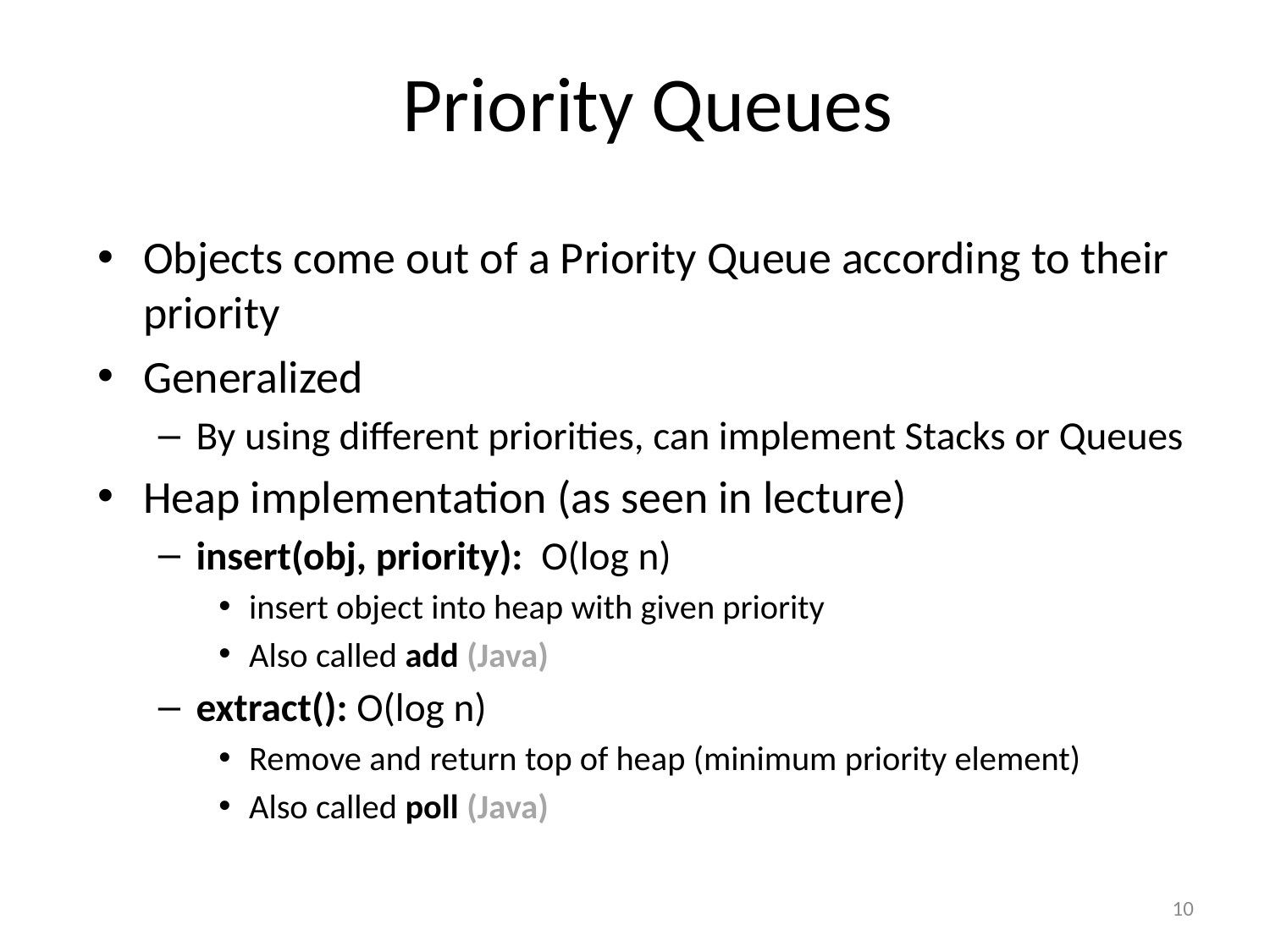

# Priority Queues
Objects come out of a Priority Queue according to their priority
Generalized
By using different priorities, can implement Stacks or Queues
Heap implementation (as seen in lecture)
insert(obj, priority):  O(log n)
insert object into heap with given priority
Also called add (Java)
extract(): O(log n)
Remove and return top of heap (minimum priority element)
Also called poll (Java)

10